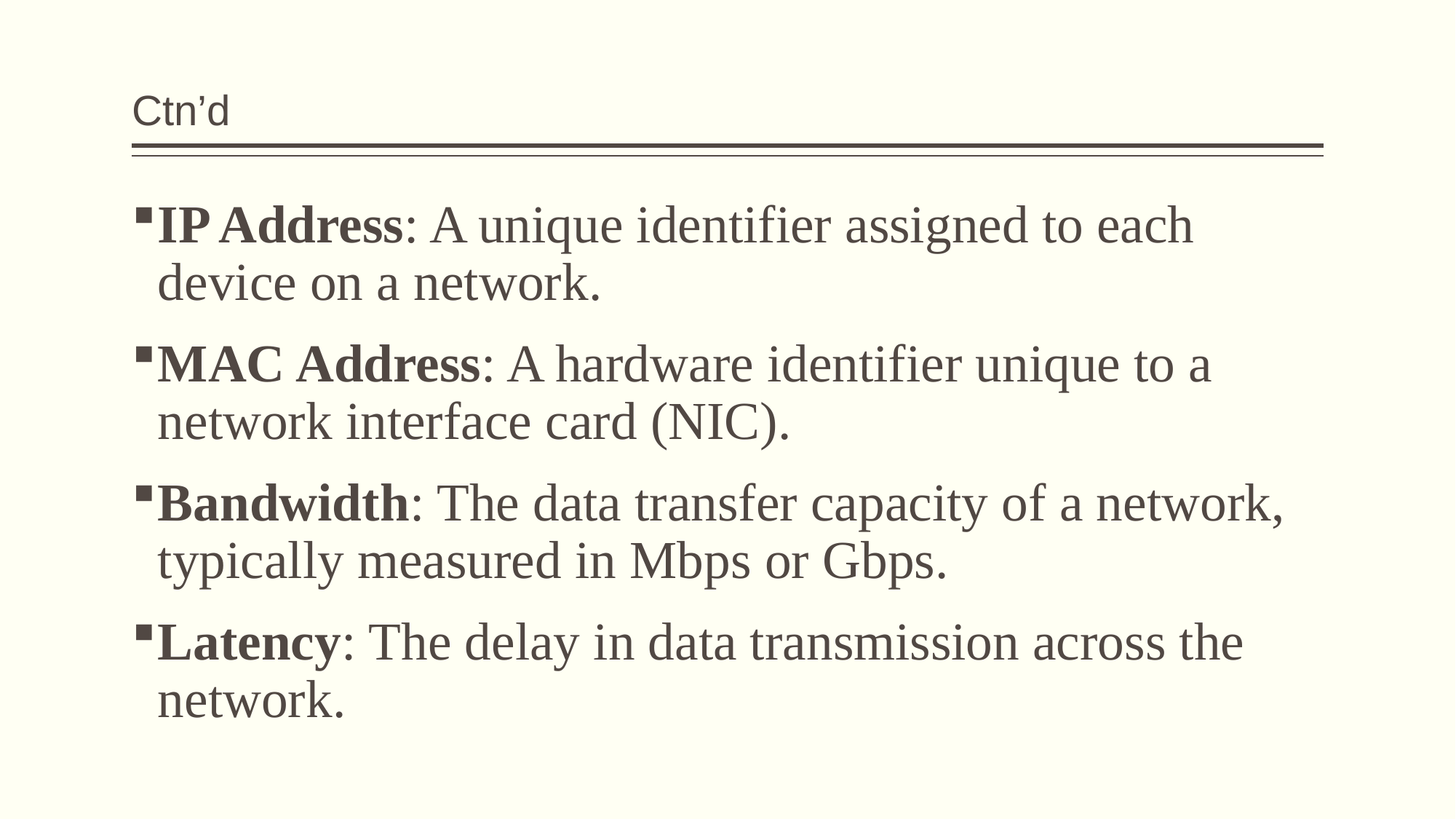

# Ctn’d
IP Address: A unique identifier assigned to each device on a network.
MAC Address: A hardware identifier unique to a network interface card (NIC).
Bandwidth: The data transfer capacity of a network, typically measured in Mbps or Gbps.
Latency: The delay in data transmission across the network.